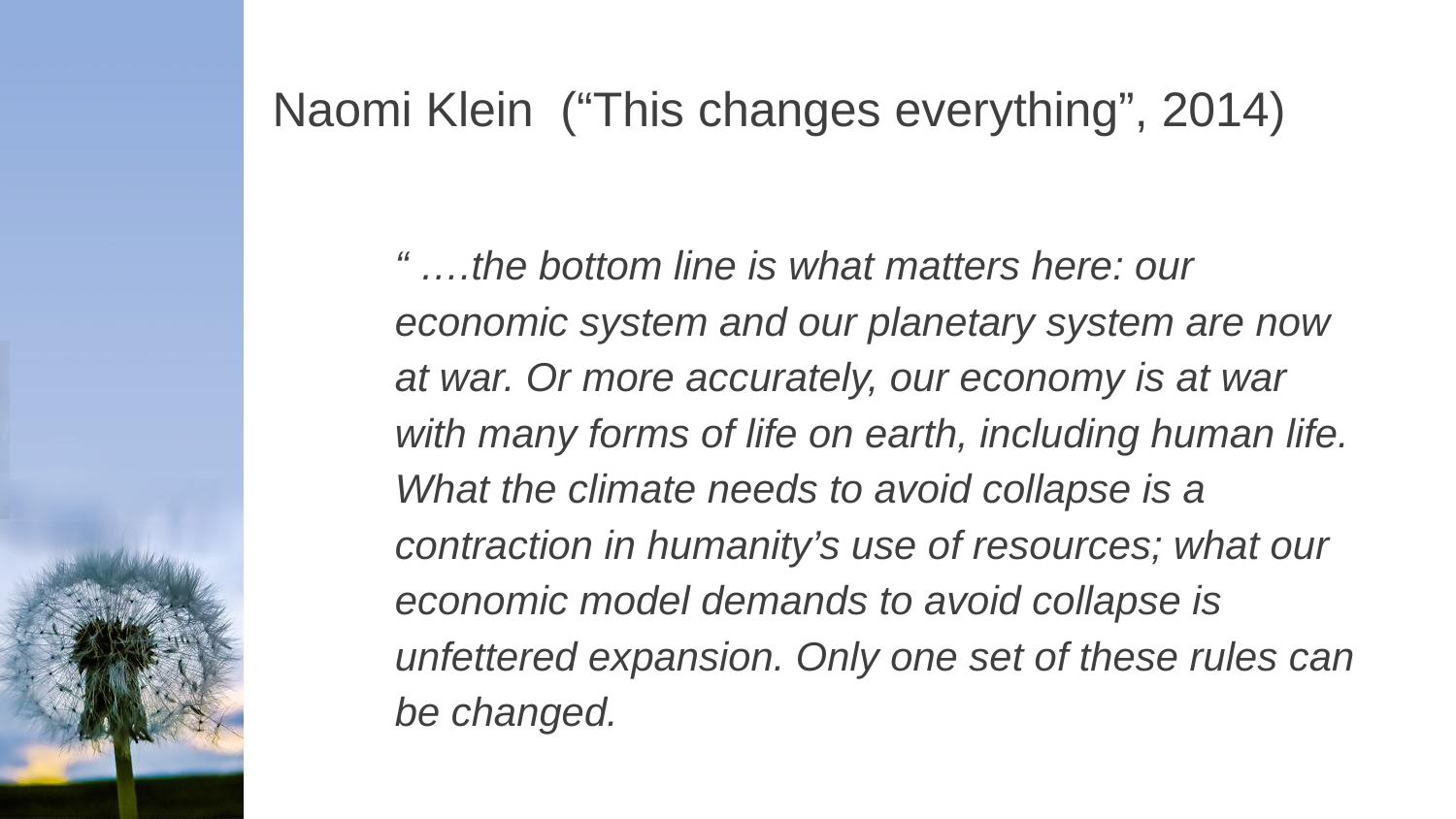

# Naomi Klein  (“This changes everything”, 2014)

“ ….the bottom line is what matters here: our economic system and our planetary system are now at war. Or more accurately, our economy is at war with many forms of life on earth, including human life. What the climate needs to avoid collapse is a contraction in humanity’s use of resources; what our economic model demands to avoid collapse is unfettered expansion. Only one set of these rules can be changed.